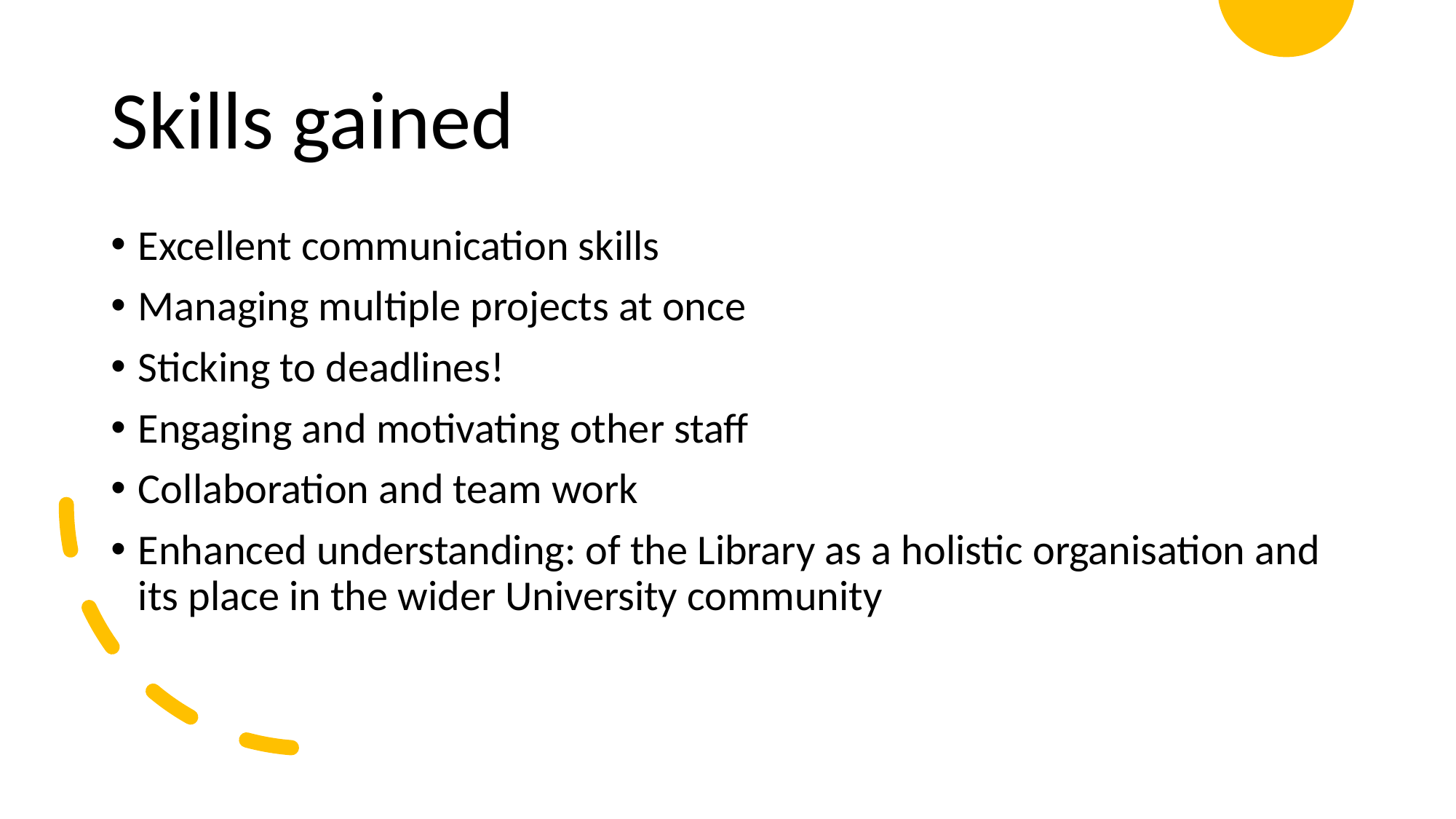

# Skills gained
Excellent communication skills
Managing multiple projects at once
Sticking to deadlines!
Engaging and motivating other staff
Collaboration and team work
Enhanced understanding: of the Library as a holistic organisation and its place in the wider University community